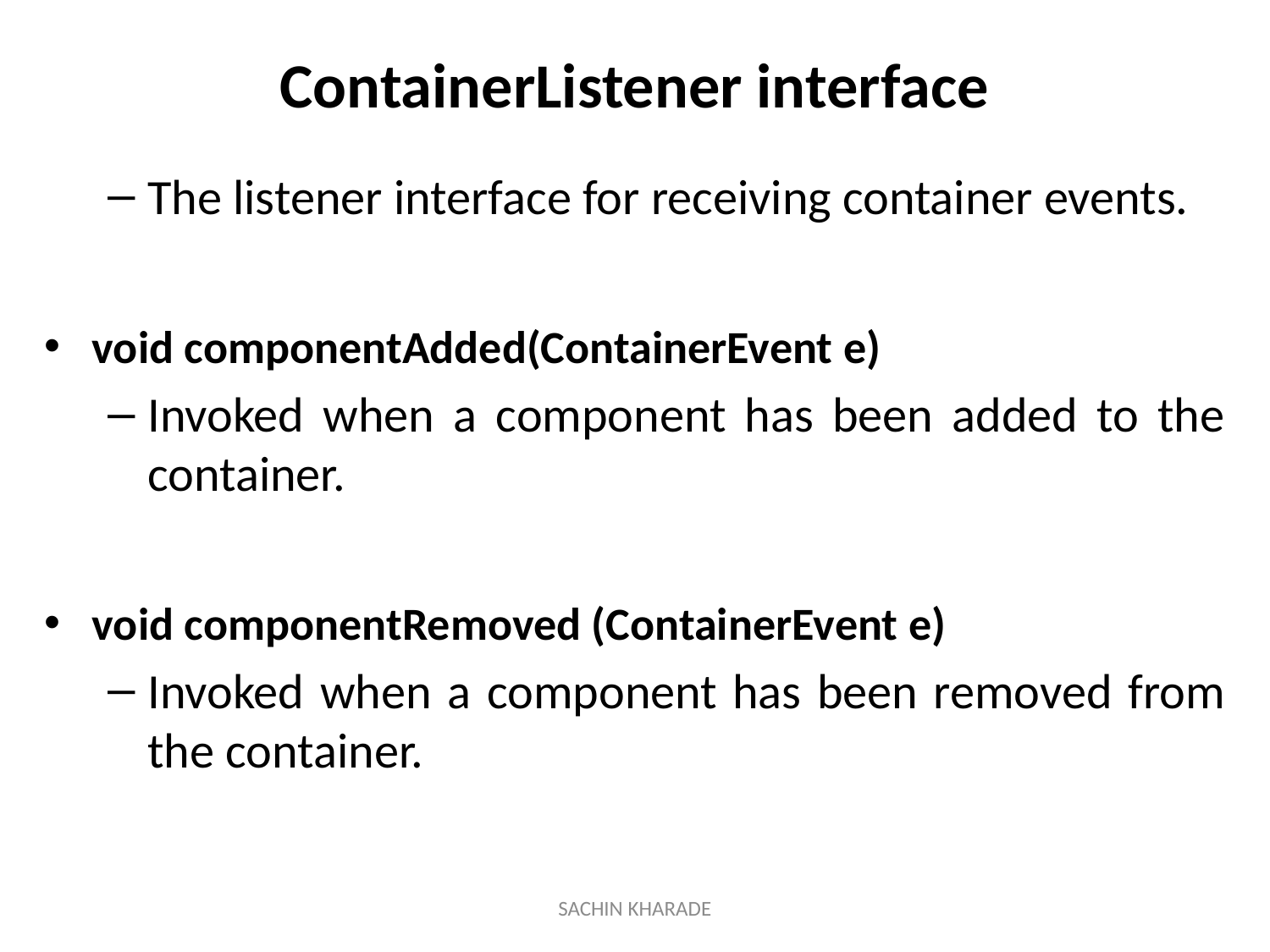

# ContainerListener interface
The listener interface for receiving container events.

void componentAdded(ContainerEvent e)
Invoked when a component has been added to the container.

void componentRemoved (ContainerEvent e)
Invoked when a component has been removed from the container.

SACHIN KHARADE